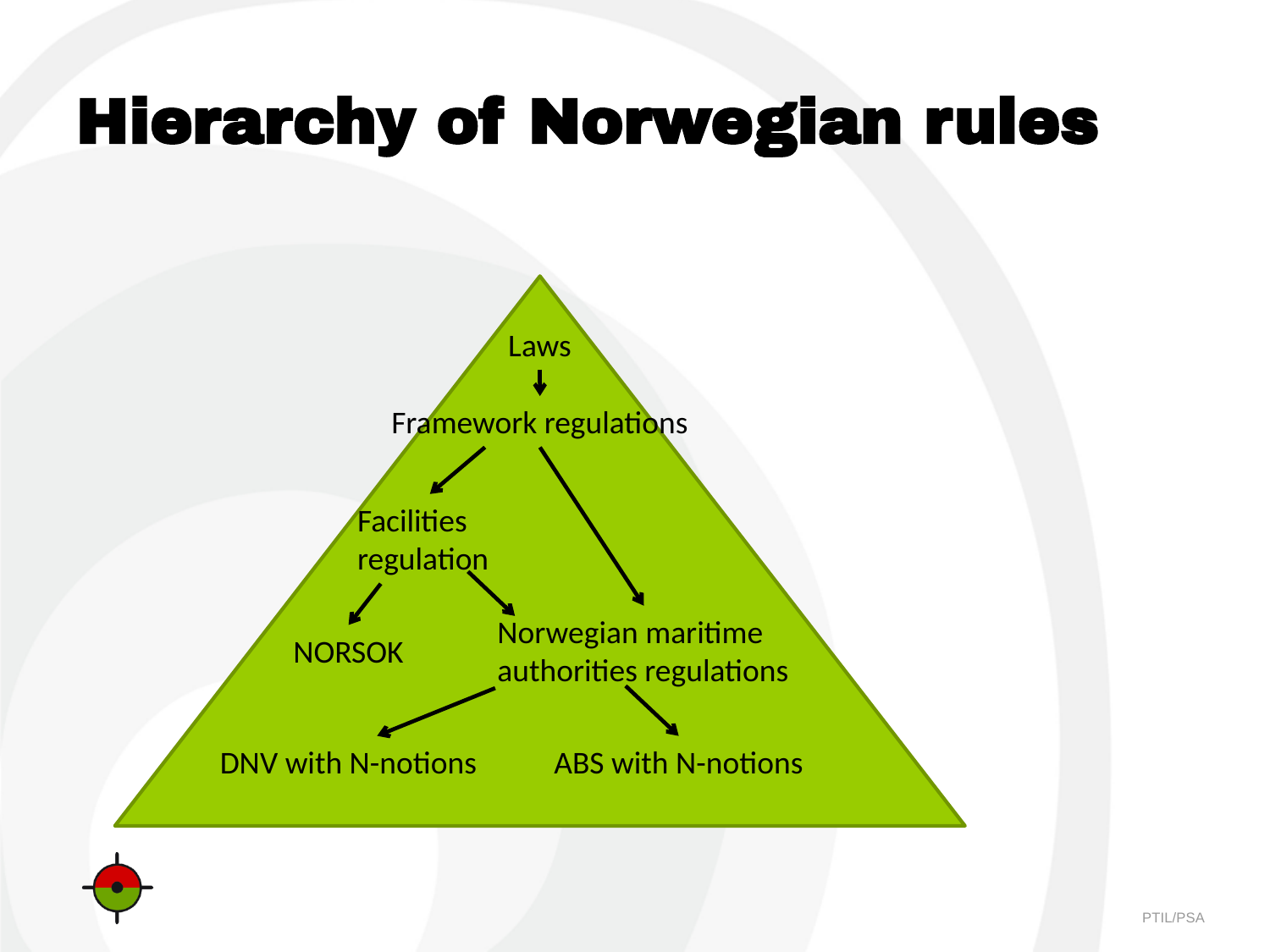

# Hierarchy of Norwegian rules

Laws
Framework regulations
Facilities regulation
Norwegian maritime authorities regulations
NORSOK
DNV with N-notions
ABS with N-notions